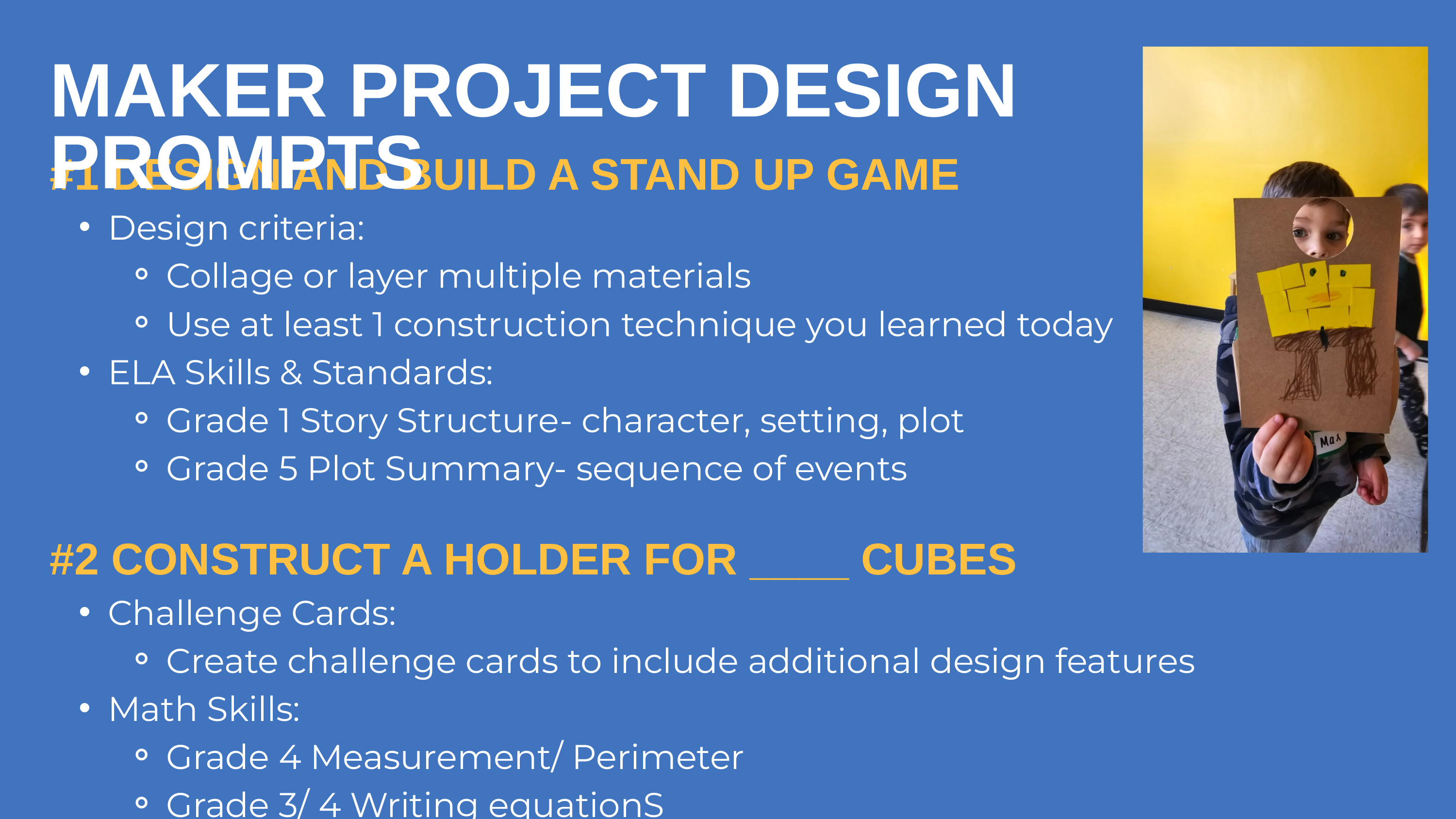

MAKER PROJECT DESIGN PROMPTS
#1 DESIGN AND BUILD A STAND UP GAME
Design criteria:
Collage or layer multiple materials
Use at least 1 construction technique you learned today
ELA Skills & Standards:
Grade 1 Story Structure- character, setting, plot
Grade 5 Plot Summary- sequence of events

#2 CONSTRUCT A HOLDER FOR ____ CUBES
Challenge Cards:
Create challenge cards to include additional design features
Math Skills:
Grade 4 Measurement/ Perimeter
Grade 3/ 4 Writing equationS